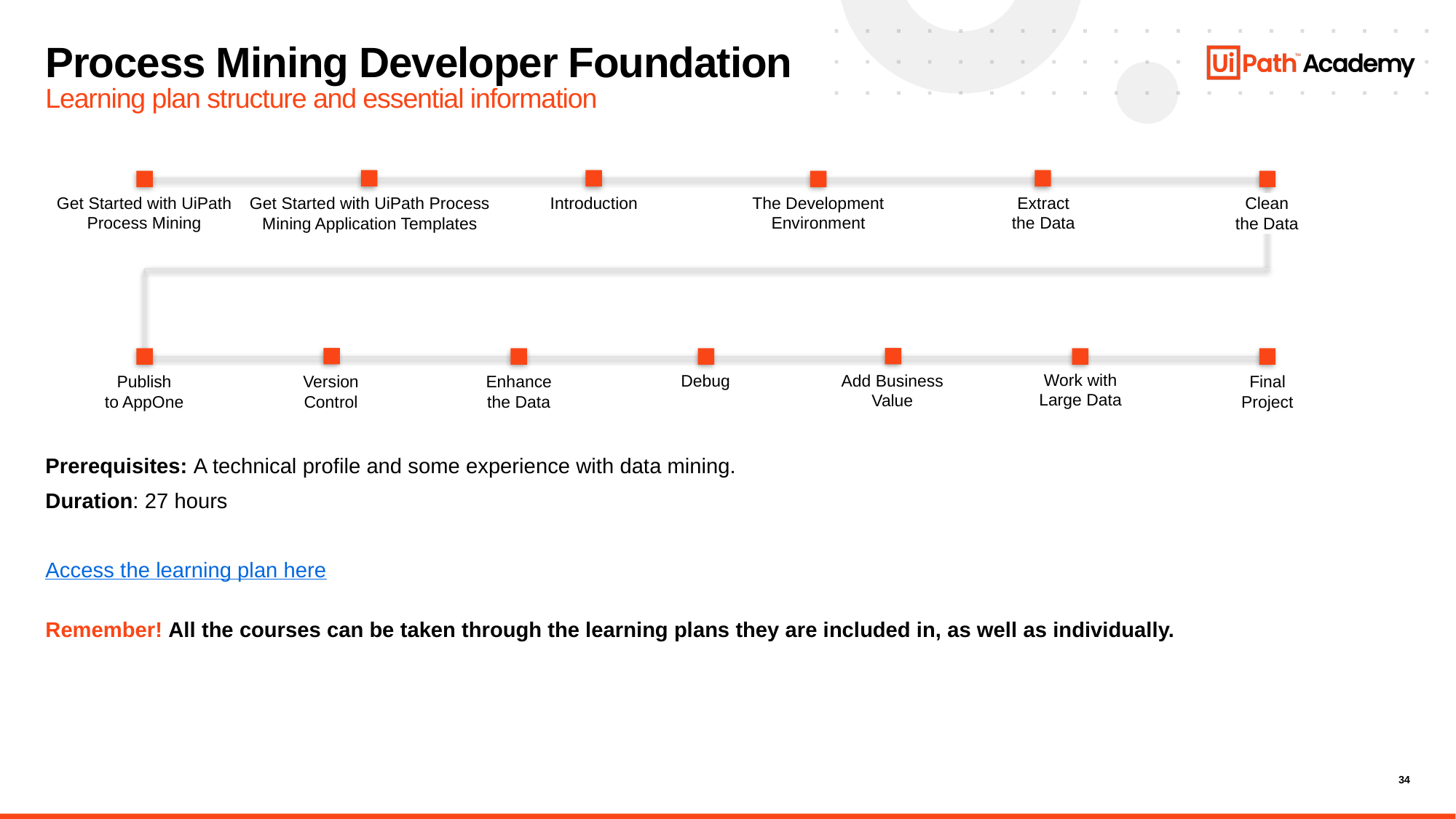

# Process Mining Developer Foundation Learning plan structure and essential information

The Development Environment
Get Started with UiPath Process Mining
Introduction
Extract
the Data
Get Started with UiPath Process Mining Application Templates
Clean
the Data

Work with
Large Data
Add Business
Value
Debug
Version
Control
Publish
to AppOne
Enhance
the Data
Final
Project
Prerequisites: A technical profile and some experience with data mining.
Duration: 27 hours

Access the learning plan here

Remember! All the courses can be taken through the learning plans they are included in, as well as individually.